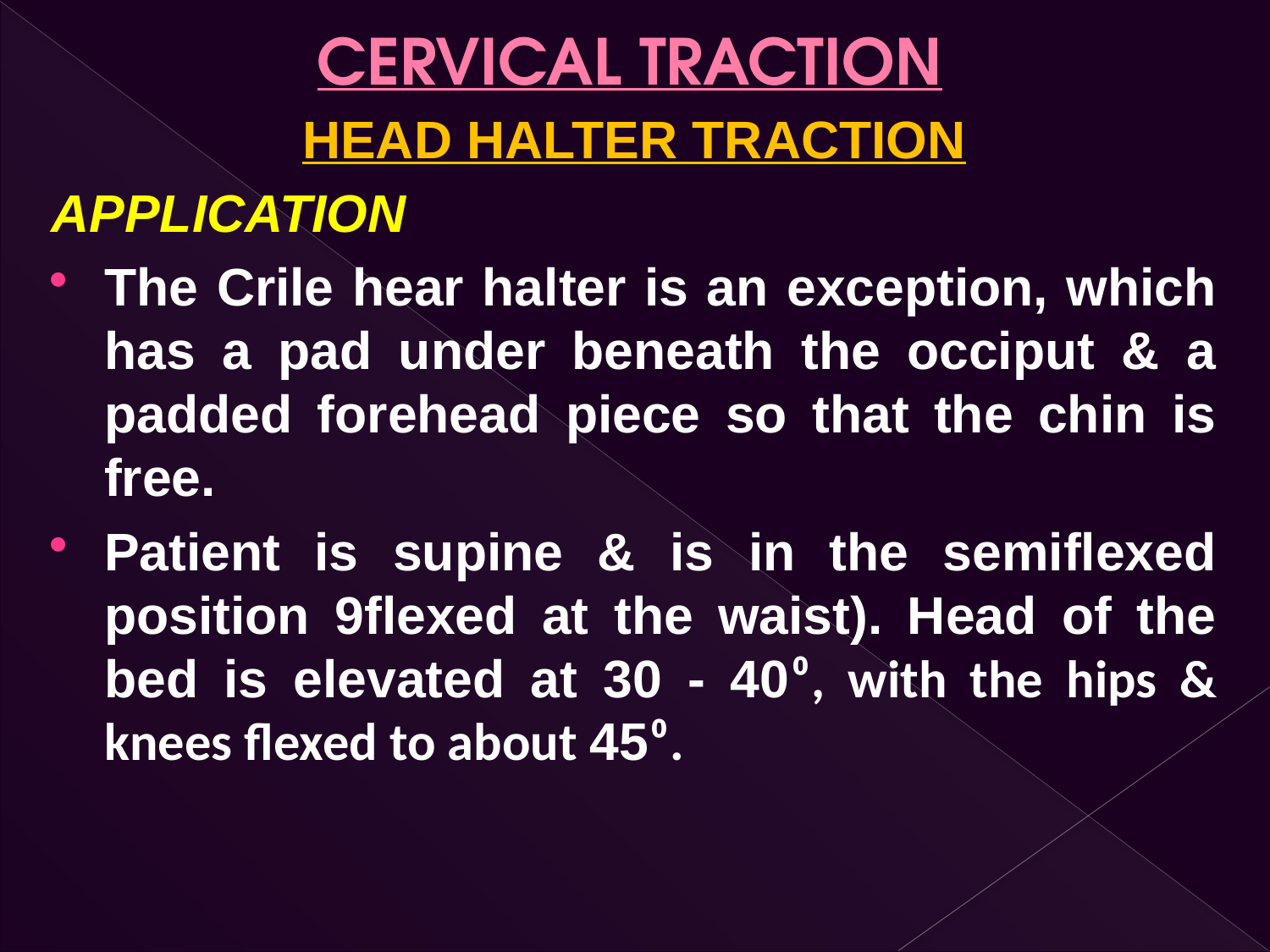

# CERVICAL TRACTION
HEAD HALTER TRACTION
APPLICATION
The Crile hear halter is an exception, which has a pad under beneath the occiput & a padded forehead piece so that the chin is free.
Patient is supine & is in the semiflexed position 9flexed at the waist). Head of the bed is elevated at 30 - 40⁰, with the hips & knees flexed to about 45⁰.